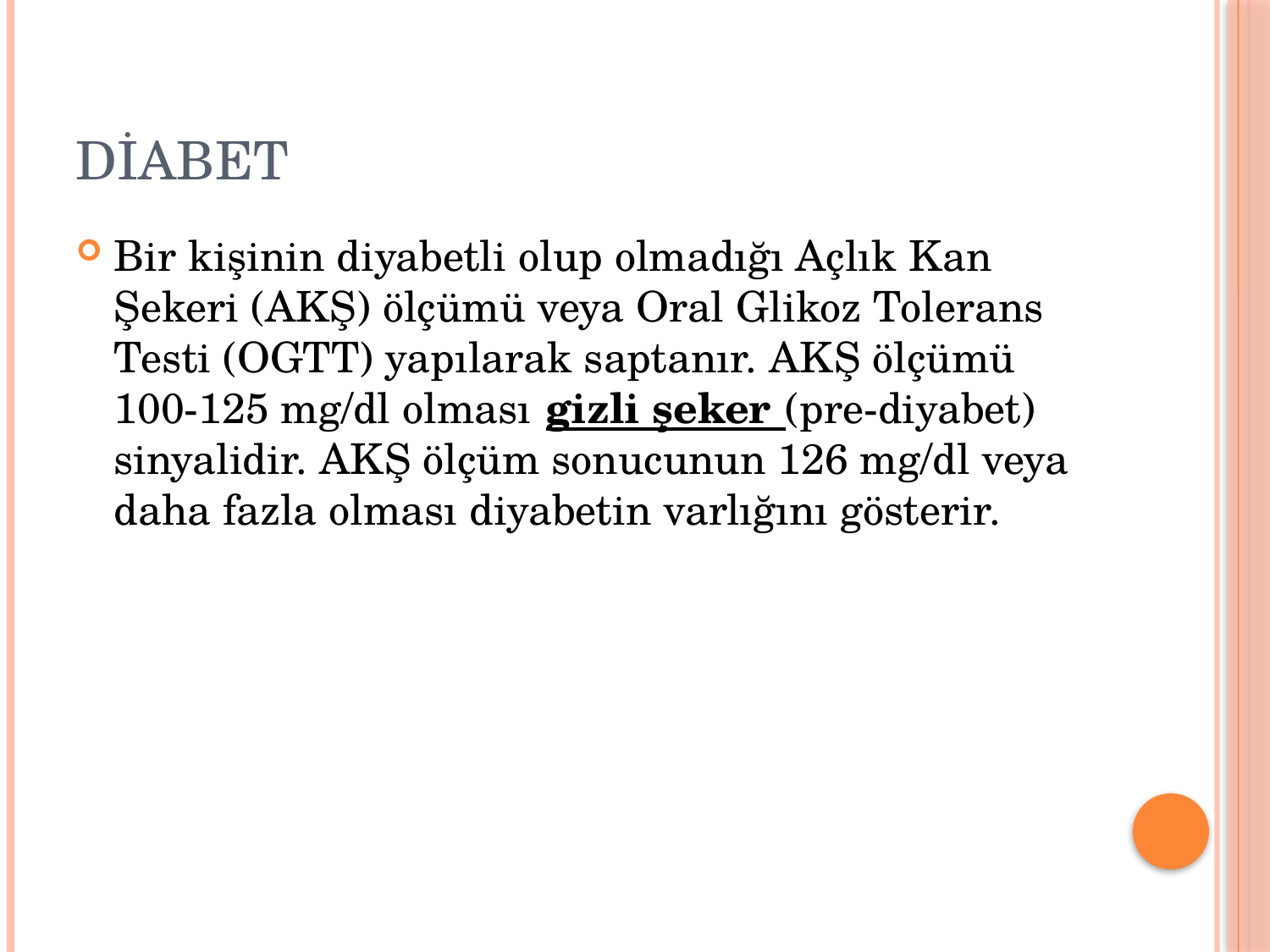

# Diabet
Bir kişinin diyabetli olup olmadığı Açlık Kan Şekeri (AKŞ) ölçümü veya Oral Glikoz Tolerans Testi (OGTT) yapılarak saptanır. AKŞ ölçümü 100-125 mg/dl olması gizli şeker (pre-diyabet) sinyalidir. AKŞ ölçüm sonucunun 126 mg/dl veya daha fazla olması diyabetin varlığını gösterir.